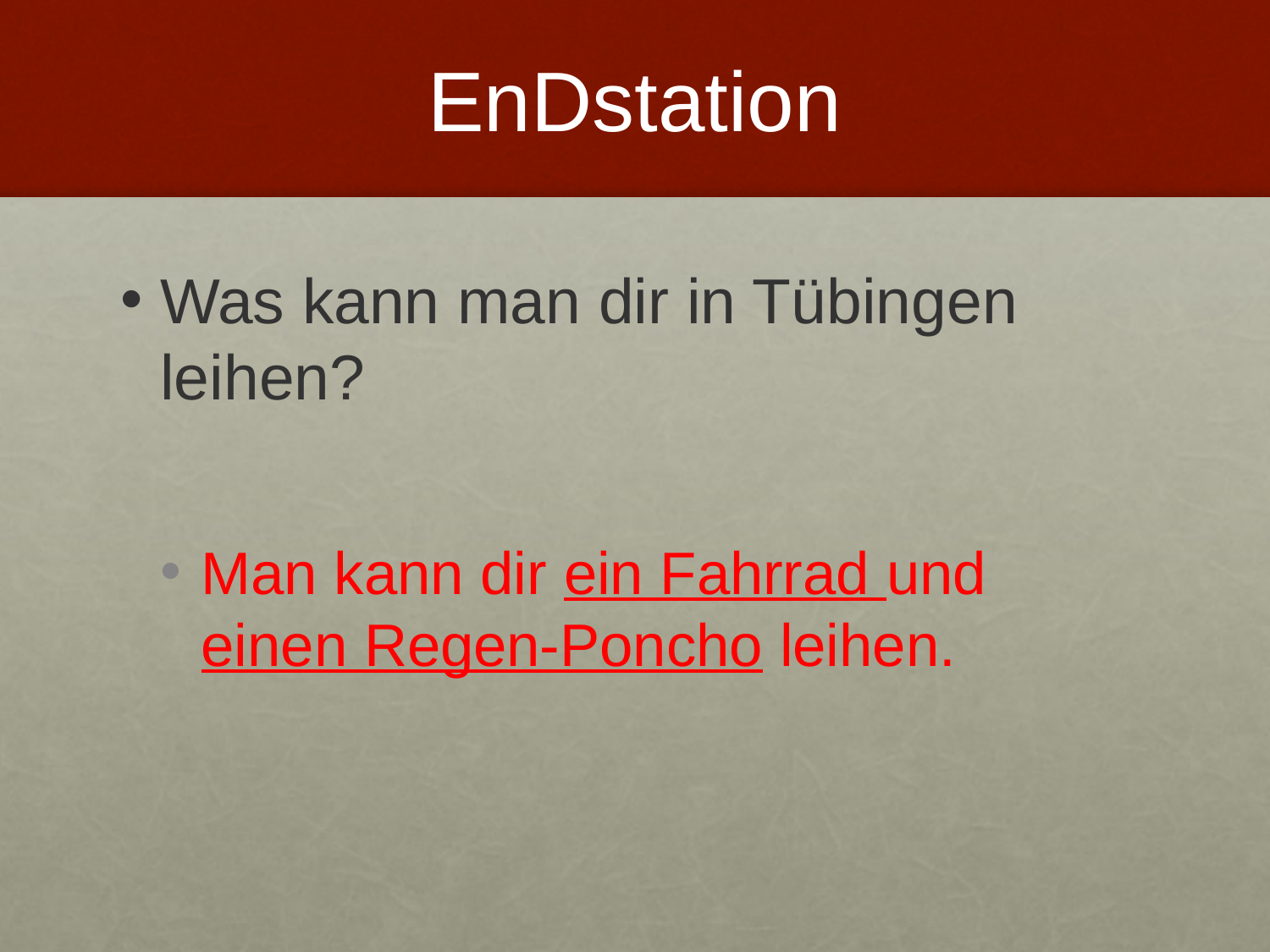

# EnDstation
Was kann man dir in Tübingen leihen?

Man kann dir ein Fahrrad und einen Regen-Poncho leihen.